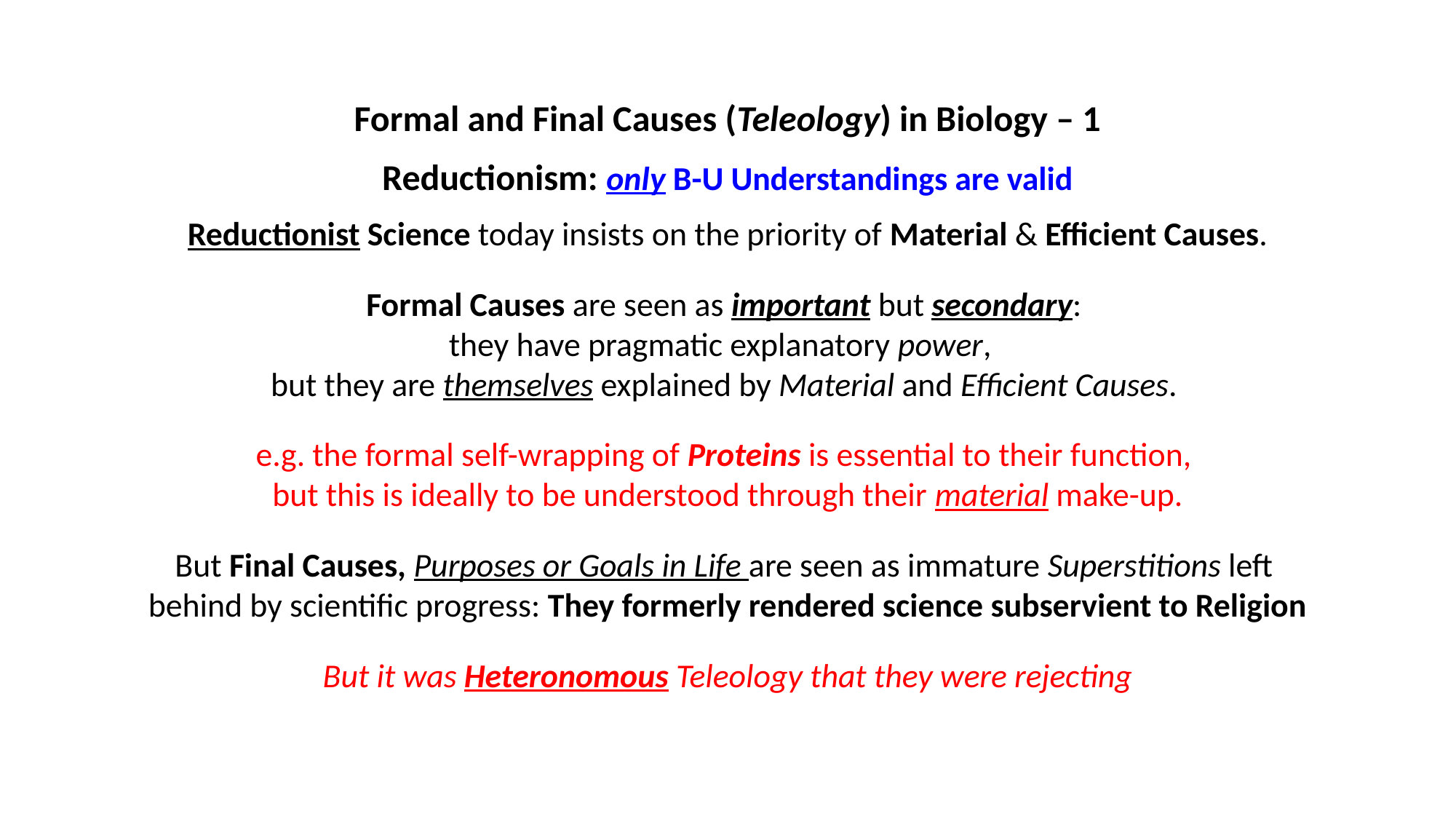

Formal and Final Causes (Teleology) in Biology – 1
Reductionism: only B-U Understandings are valid
Reductionist Science today insists on the priority of Material & Efficient Causes.
Formal Causes are seen as important but secondary:
they have pragmatic explanatory power,
but they are themselves explained by Material and Efficient Causes.
e.g. the formal self-wrapping of Proteins is essential to their function,
but this is ideally to be understood through their material make-up.
But Final Causes, Purposes or Goals in Life are seen as immature Superstitions left
behind by scientific progress: They formerly rendered science subservient to Religion
But it was Heteronomous Teleology that they were rejecting